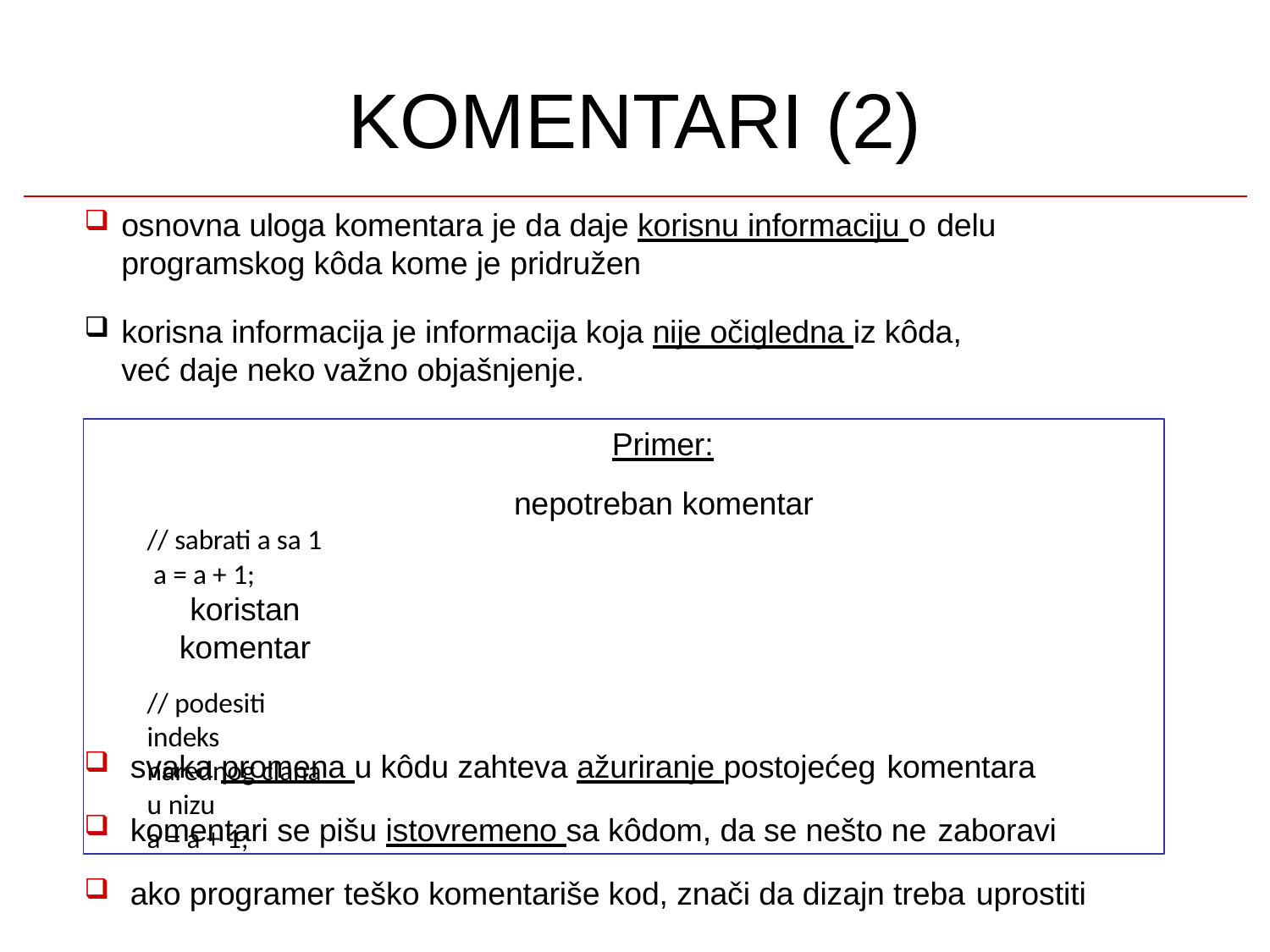

# KOMENTARI (2)

osnovna uloga komentara je da daje korisnu informaciju o delu
programskog kôda kome je pridružen

korisna informacija je informacija koja nije očigledna iz kôda,  već daje neko važno objašnjenje.
Primer:
nepotreban komentar
// sabrati a sa 1  a = a + 1;
koristan komentar
// podesiti indeks narednog clana u nizu
a = a + 1;
svaka promena u kôdu zahteva ažuriranje postojećeg komentara
komentari se pišu istovremeno sa kôdom, da se nešto ne zaboravi
ako programer teško komentariše kod, znači da dizajn treba uprostiti